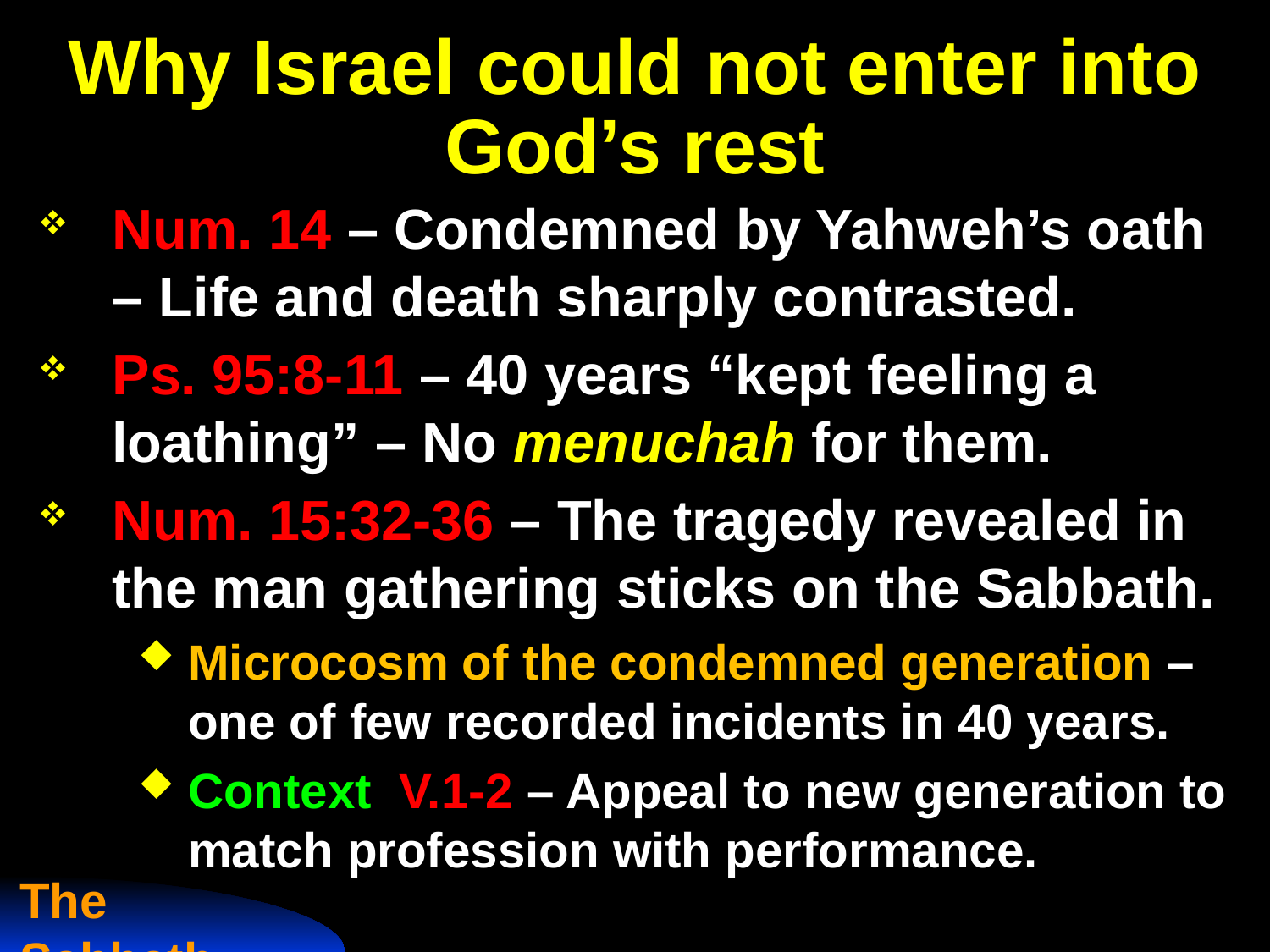

# Why Israel could not enter into God’s rest
Num. 14 – Condemned by Yahweh’s oath – Life and death sharply contrasted.
Ps. 95:8-11 – 40 years “kept feeling a loathing” – No menuchah for them.
Num. 15:32-36 – The tragedy revealed in the man gathering sticks on the Sabbath.
Microcosm of the condemned generation – one of few recorded incidents in 40 years.
Context  V.1-2 – Appeal to new generation to match profession with performance.
The Sabbath